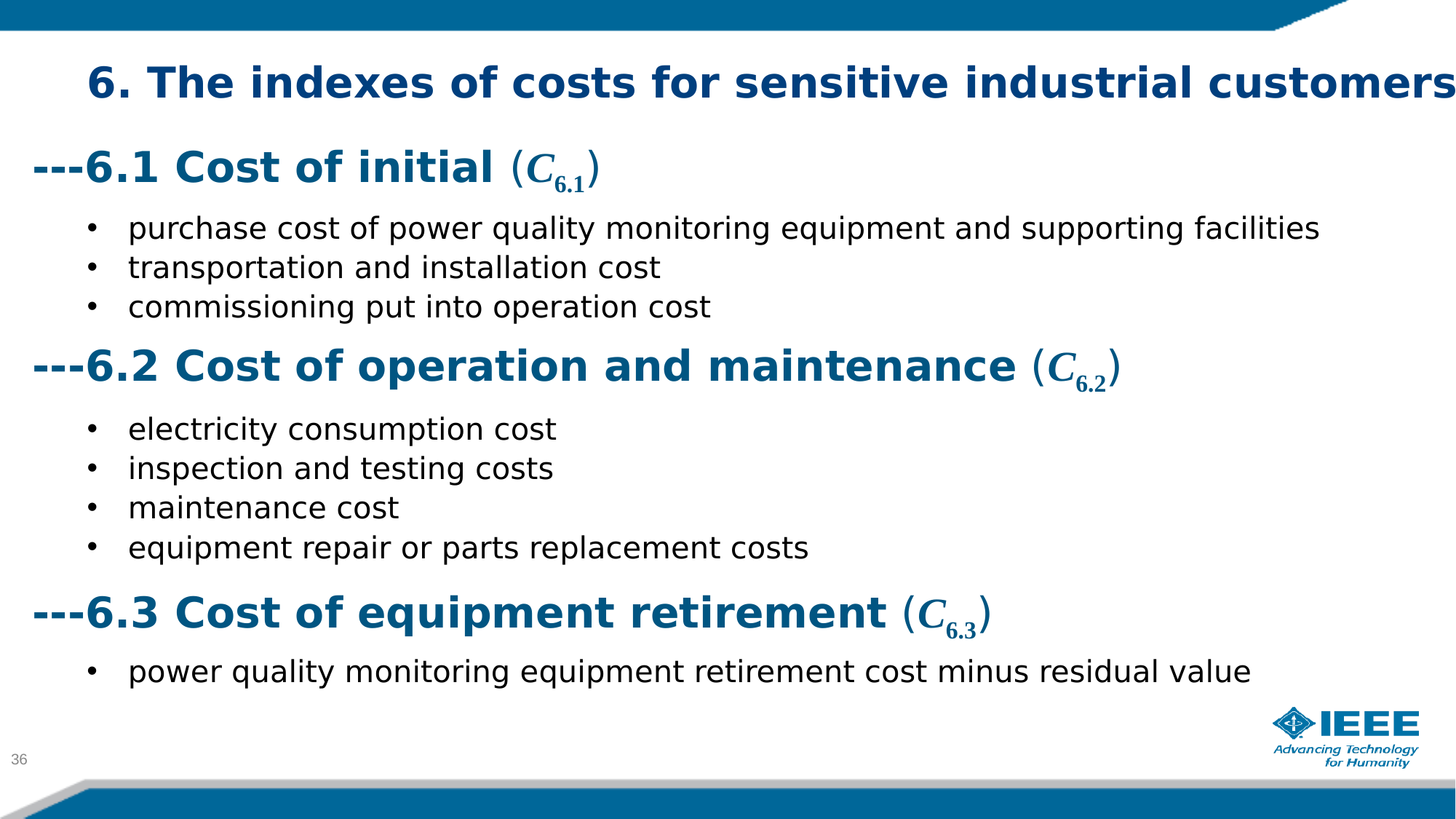

6. The indexes of costs for sensitive industrial customers
---6.1 Cost of initial (C6.1)
purchase cost of power quality monitoring equipment and supporting facilities
transportation and installation cost
commissioning put into operation cost
---6.2 Cost of operation and maintenance (C6.2)
electricity consumption cost
inspection and testing costs
maintenance cost
equipment repair or parts replacement costs
---6.3 Cost of equipment retirement (C6.3)
power quality monitoring equipment retirement cost minus residual value
36